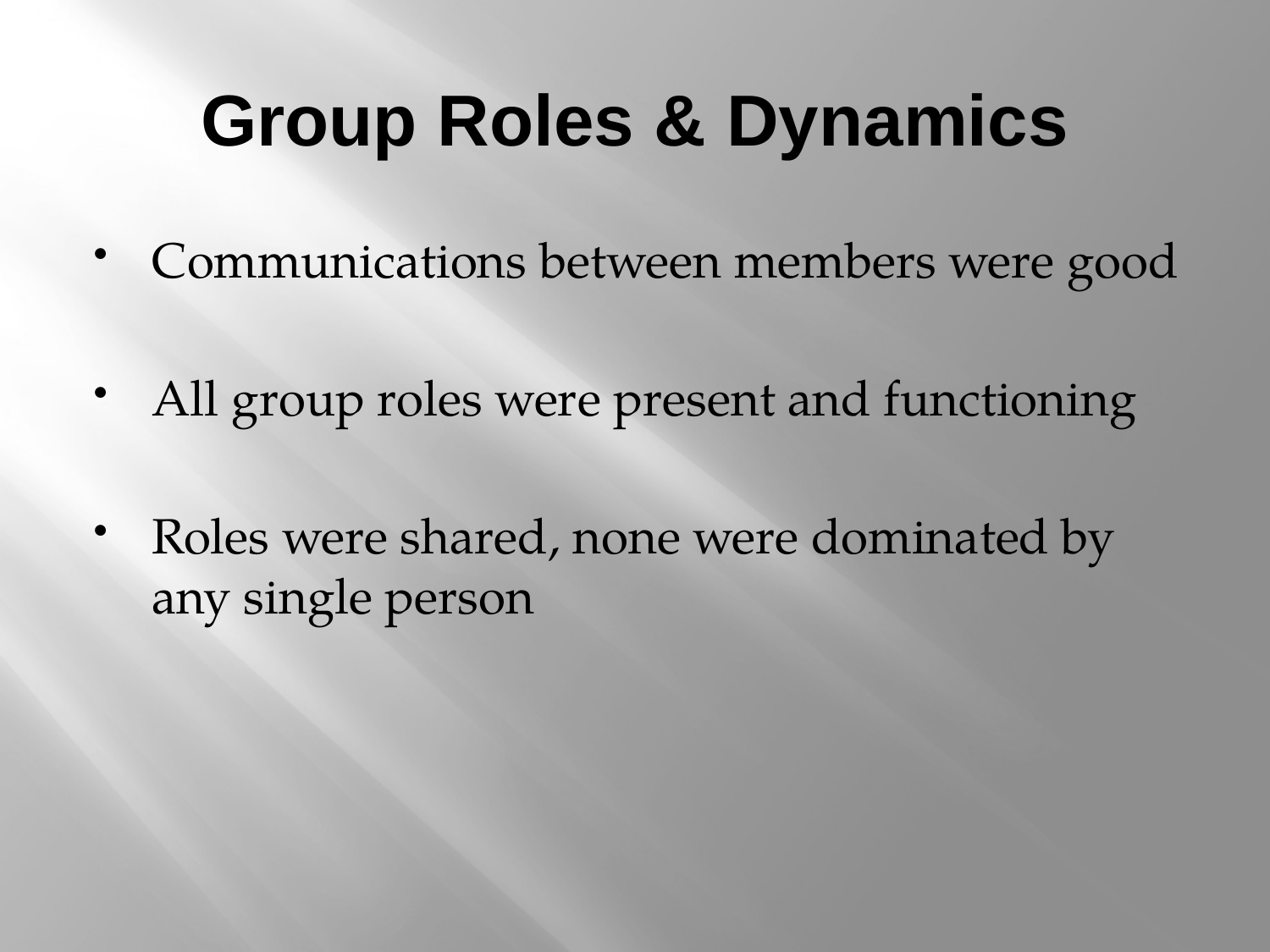

# Group Roles & Dynamics
Communications between members were good

All group roles were present and functioning

Roles were shared, none were dominated by any single person